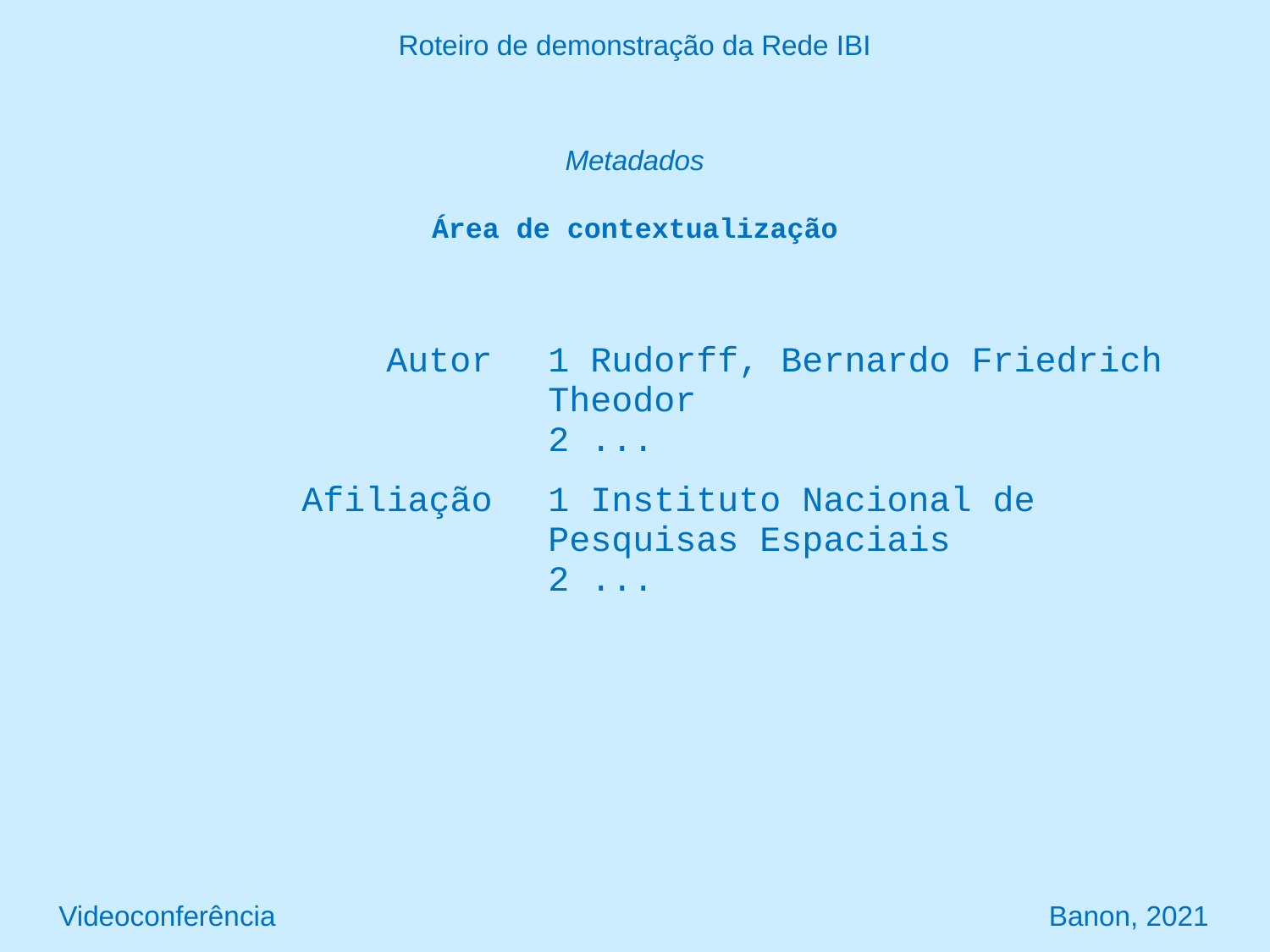

Roteiro de demonstração da Rede IBI
Metadados

Área de contextualização
| Autor |  | 1 Rudorff, Bernardo Friedrich Theodor 2 ... |
| --- | --- | --- |
| Afiliação |  | 1 Instituto Nacional de Pesquisas Espaciais 2 ... |
Videoconferência                                                                                                   Banon, 2021